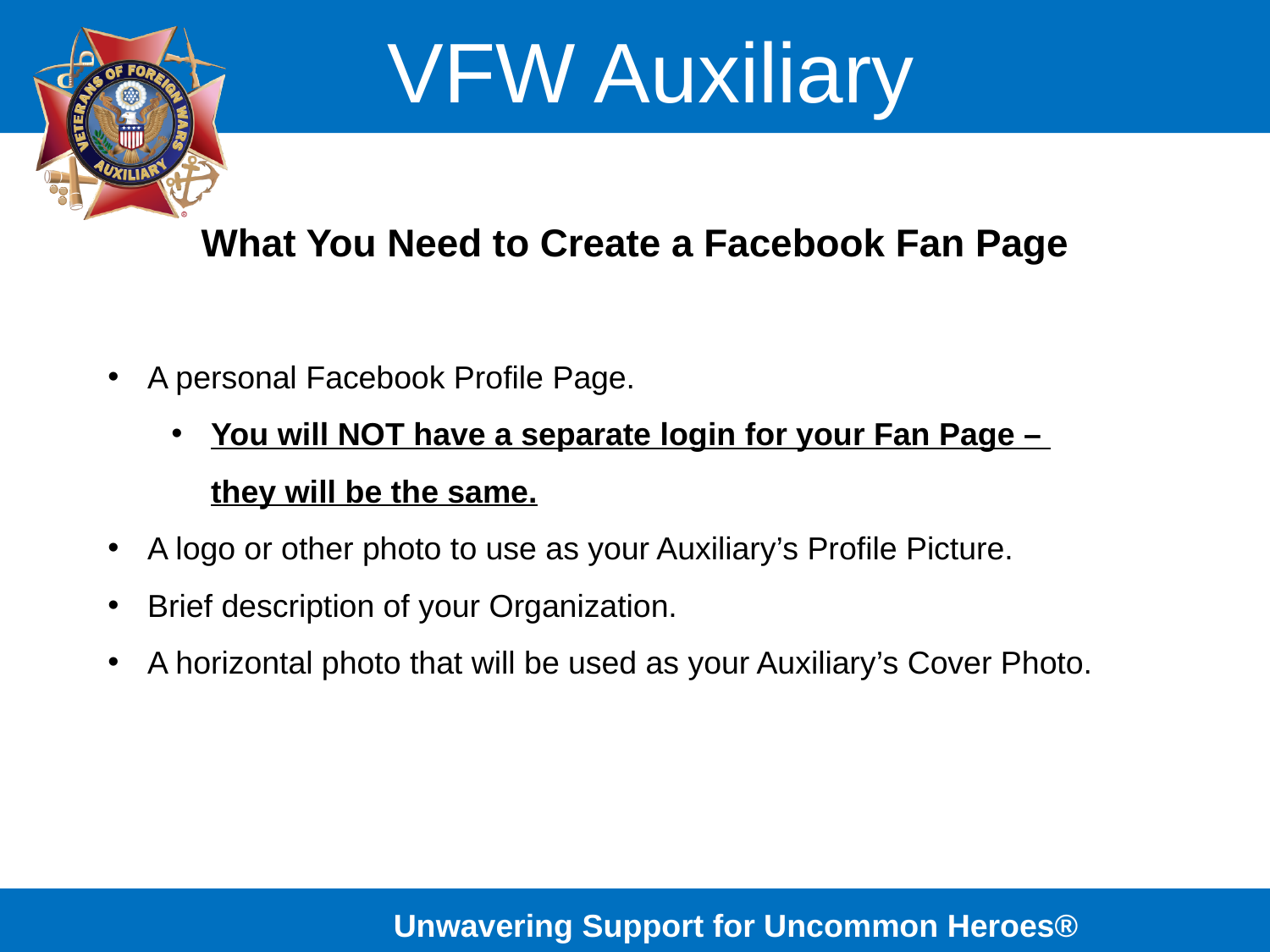

What You Need to Create a Facebook Fan Page
A personal Facebook Profile Page.
You will NOT have a separate login for your Fan Page –
they will be the same.
A logo or other photo to use as your Auxiliary’s Profile Picture.
Brief description of your Organization.
A horizontal photo that will be used as your Auxiliary’s Cover Photo.